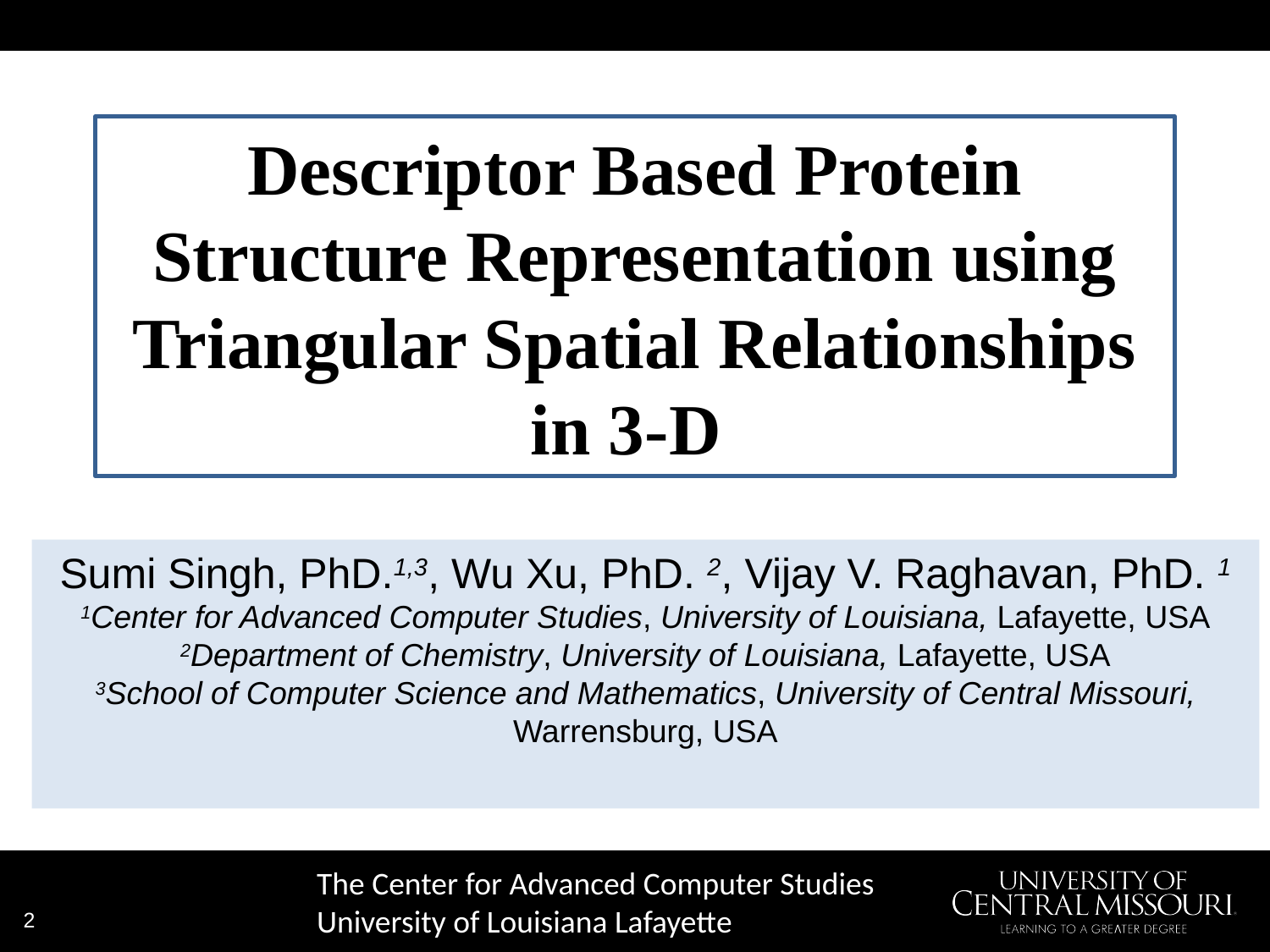

# Descriptor Based Protein Structure Representation using Triangular Spatial Relationships in 3-D
Sumi Singh, PhD.1,3, Wu Xu, PhD. 2, Vijay V. Raghavan, PhD. 1
1Center for Advanced Computer Studies, University of Louisiana, Lafayette, USA
2Department of Chemistry, University of Louisiana, Lafayette, USA
3School of Computer Science and Mathematics, University of Central Missouri, Warrensburg, USA
The Center for Advanced Computer Studies
University of Louisiana Lafayette
2